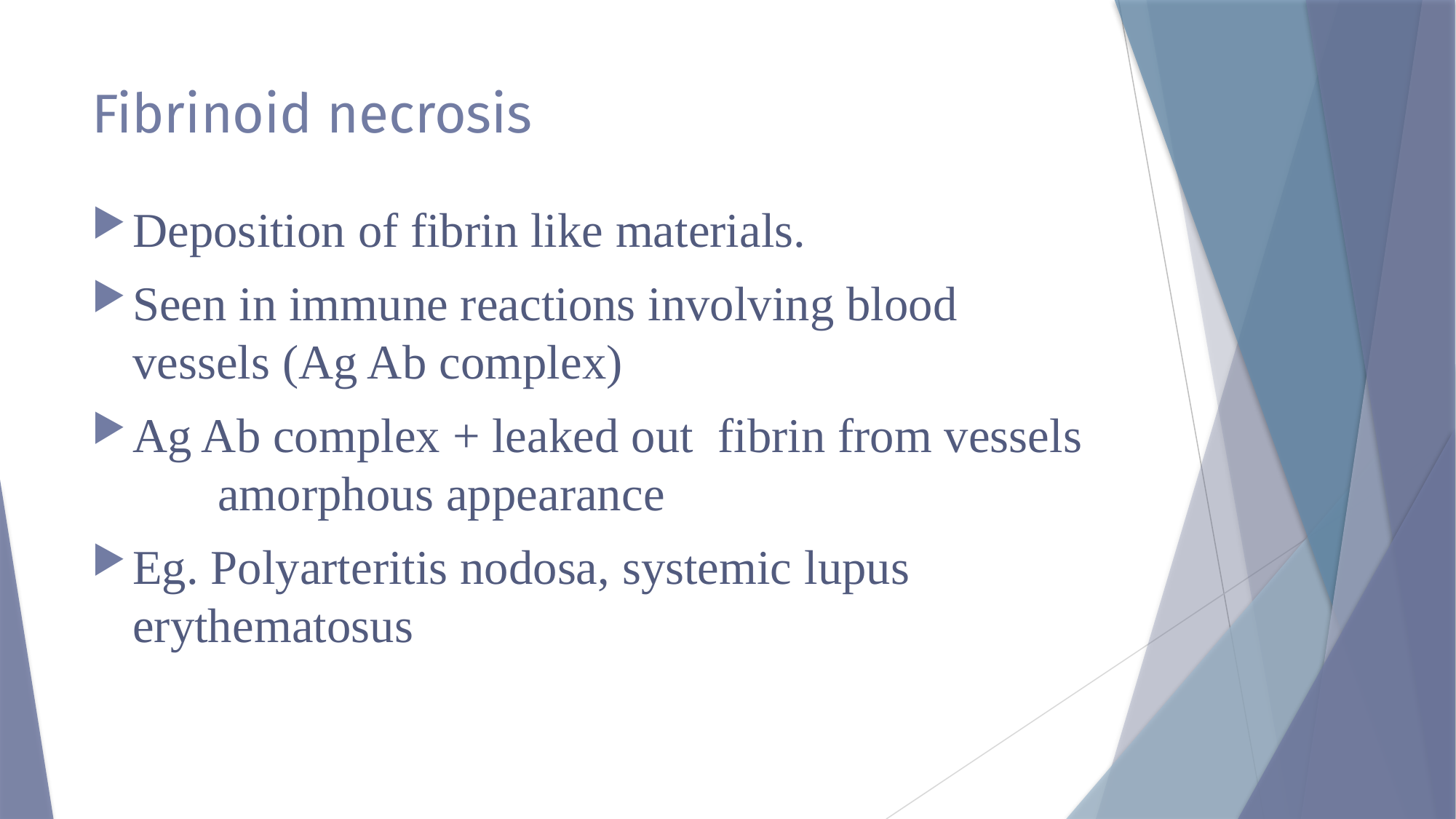

# Fibrinoid necrosis
Deposition of fibrin like materials.
Seen in immune reactions involving blood vessels (Ag Ab complex)
Ag Ab complex + leaked out  fibrin from vessels         amorphous appearance
Eg. Polyarteritis nodosa, systemic lupus erythematosus